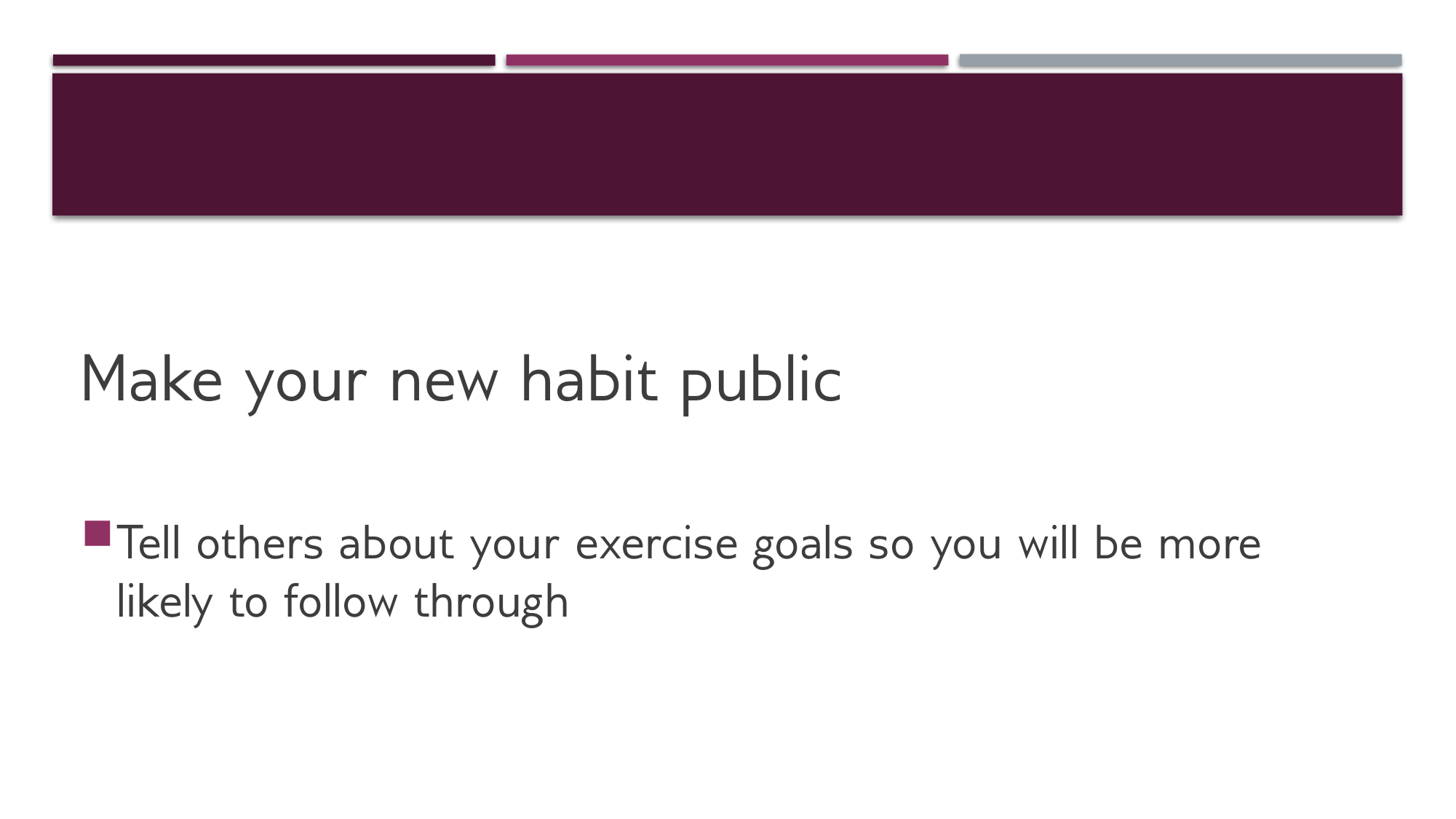

#
Make your new habit public

Tell others about your exercise goals so you will be more likely to follow through